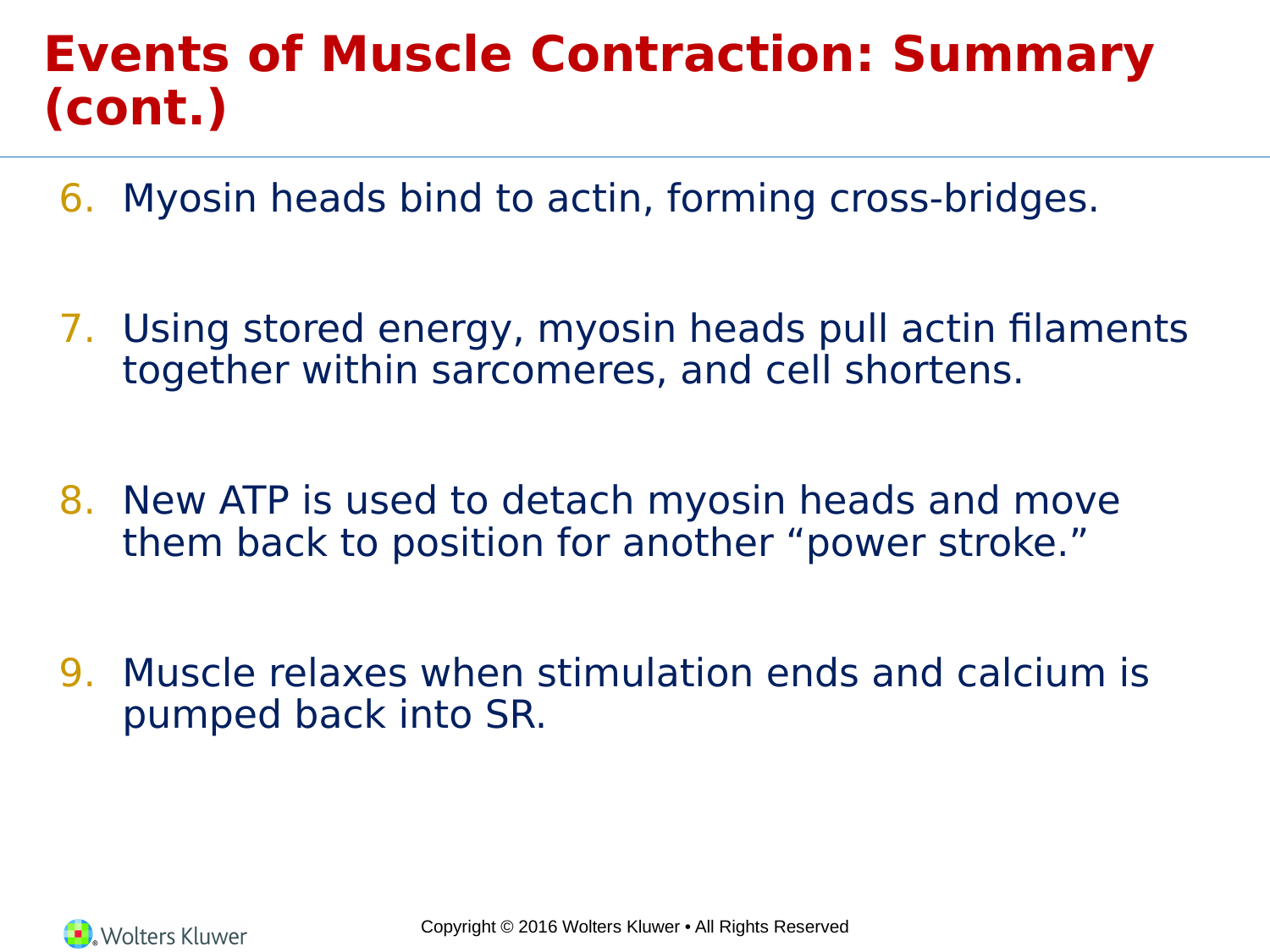

# Events of Muscle Contraction: Summary (cont.)
Myosin heads bind to actin, forming cross-bridges.

Using stored energy, myosin heads pull actin filaments together within sarcomeres, and cell shortens.

New ATP is used to detach myosin heads and move them back to position for another “power stroke.”

Muscle relaxes when stimulation ends and calcium is pumped back into SR.